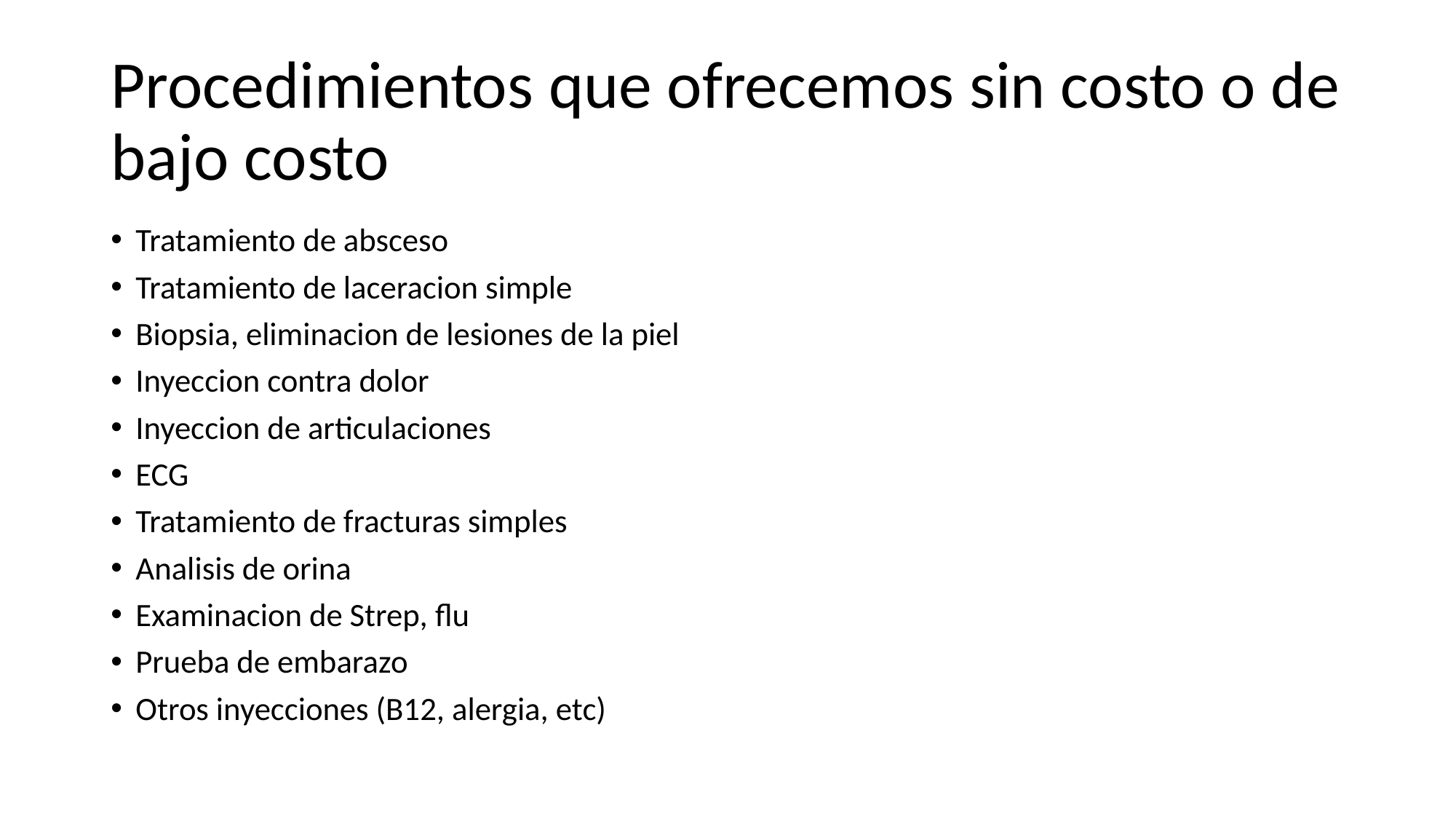

# Procedimientos que ofrecemos sin costo o de bajo costo
Tratamiento de absceso
Tratamiento de laceracion simple
Biopsia, eliminacion de lesiones de la piel
Inyeccion contra dolor
Inyeccion de articulaciones
ECG
Tratamiento de fracturas simples
Analisis de orina
Examinacion de Strep, flu
Prueba de embarazo
Otros inyecciones (B12, alergia, etc)